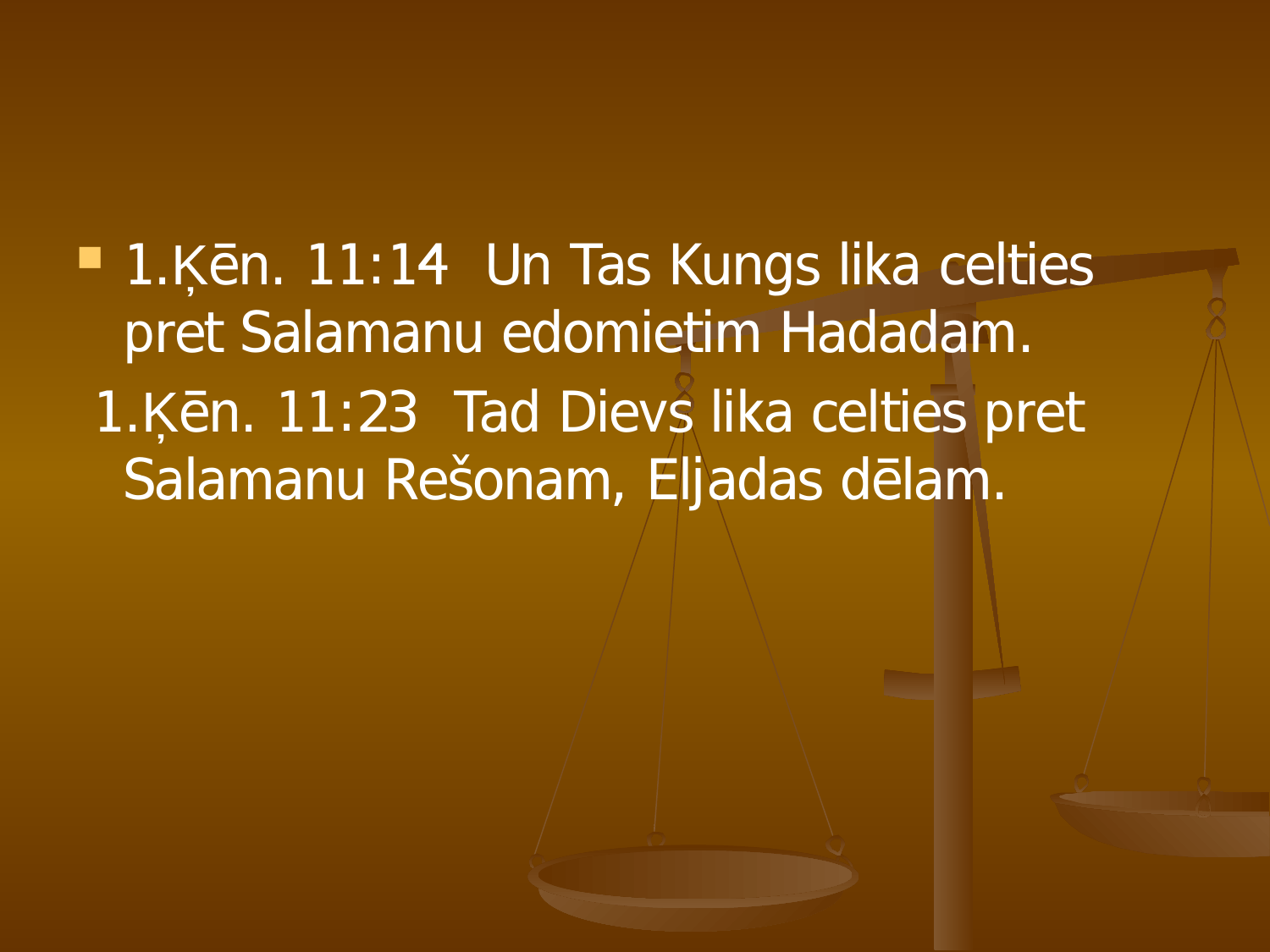

#
1.Ķēn. 11:14  Un Tas Kungs lika celties pret Salamanu edomietim Hadadam.
 1.Ķēn. 11:23  Tad Dievs lika celties pret Salamanu Rešonam, Eljadas dēlam.